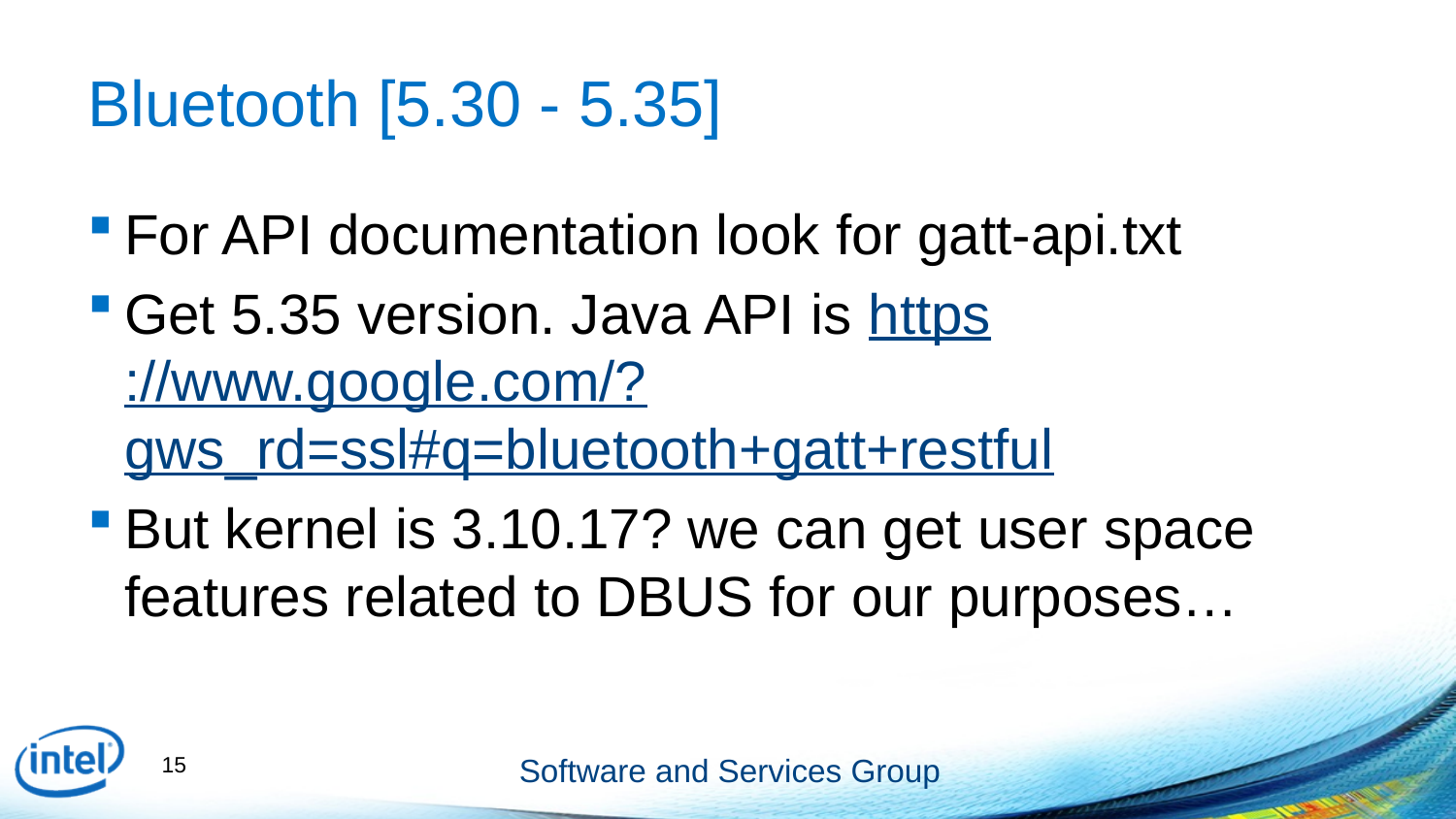

# Bluetooth [5.30 - 5.35]
For API documentation look for gatt-api.txt
Get 5.35 version. Java API is https://www.google.com/?gws_rd=ssl#q=bluetooth+gatt+restful
But kernel is 3.10.17? we can get user space features related to DBUS for our purposes…

15